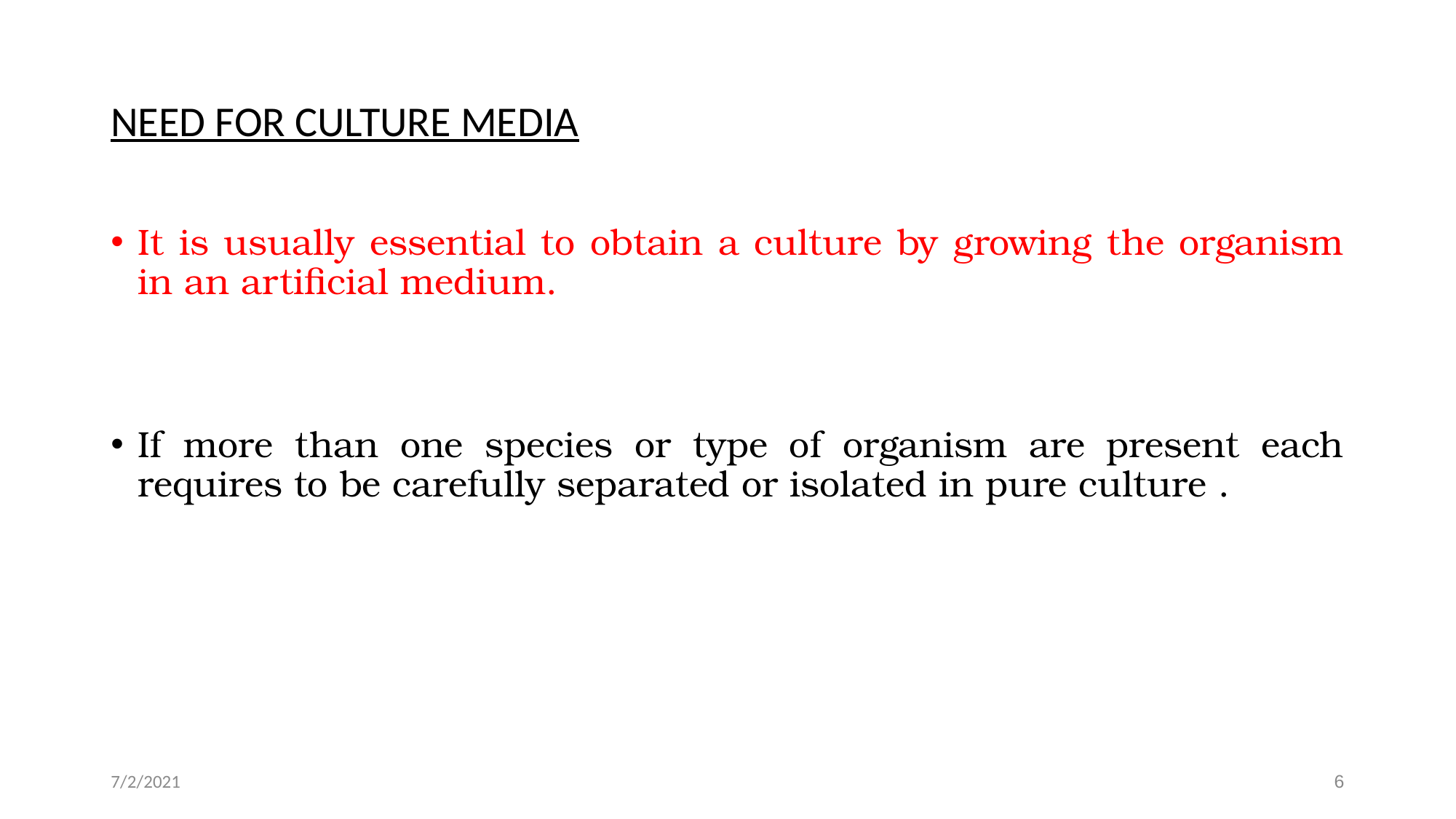

# NEED FOR CULTURE MEDIA
It is usually essential to obtain a culture by growing the organism in an artificial medium.

If more than one species or type of organism are present each requires to be carefully separated or isolated in pure culture .
7/2/2021
6